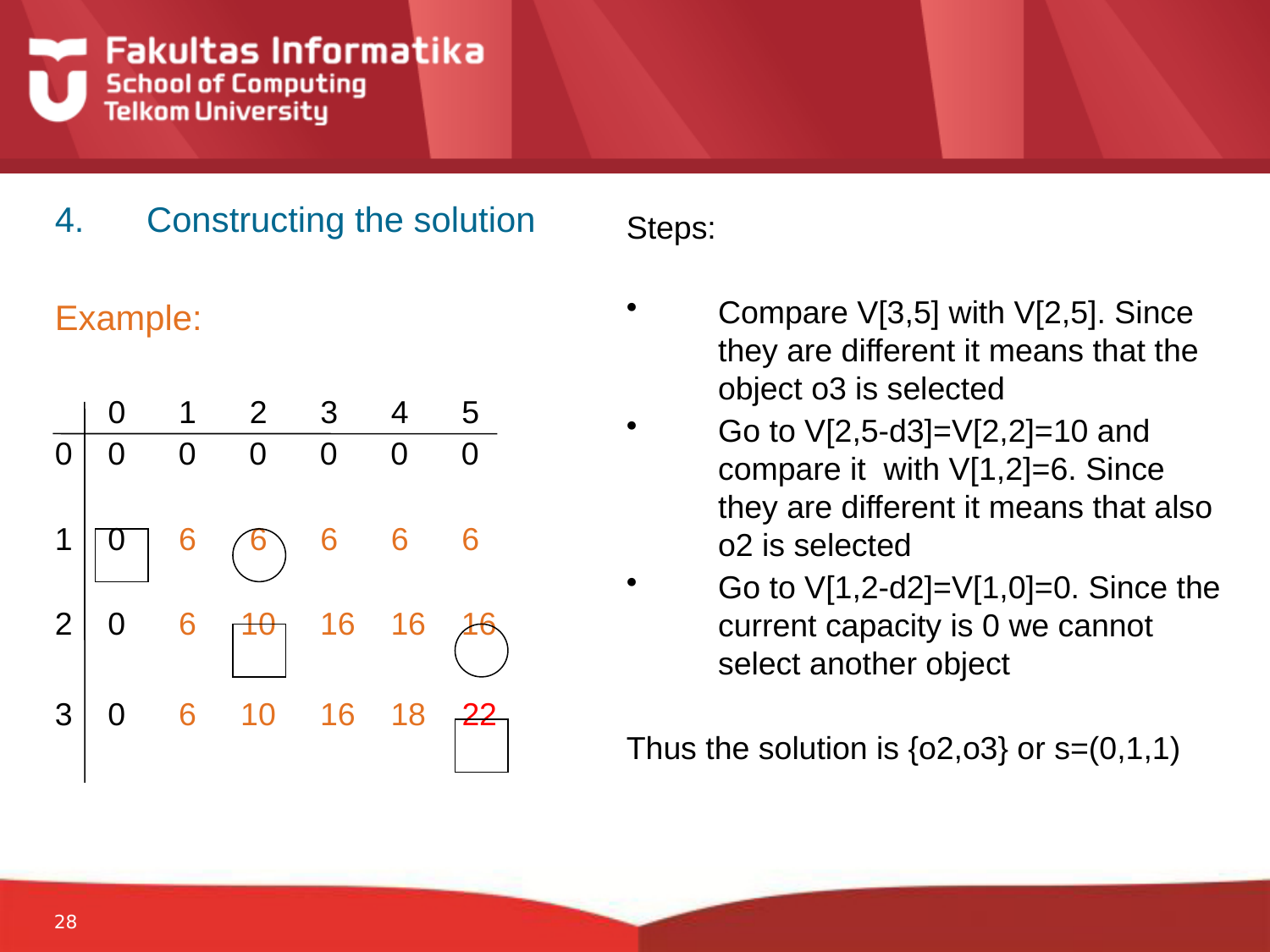

Constructing the solution

Example:

      0      1      2      3      4      5
0    0      0      0      0      0      0

1    0      6      6      6      6      6

2    0      6     10     16    16    16

3    0      6     10     16    18    22

Steps:

Compare V[3,5] with V[2,5]. Since they are different it means that the object o3 is selected
Go to V[2,5-d3]=V[2,2]=10 and compare it  with V[1,2]=6. Since they are different it means that also o2 is selected
Go to V[1,2-d2]=V[1,0]=0. Since the current capacity is 0 we cannot select another object

Thus the solution is {o2,o3} or s=(0,1,1)

28